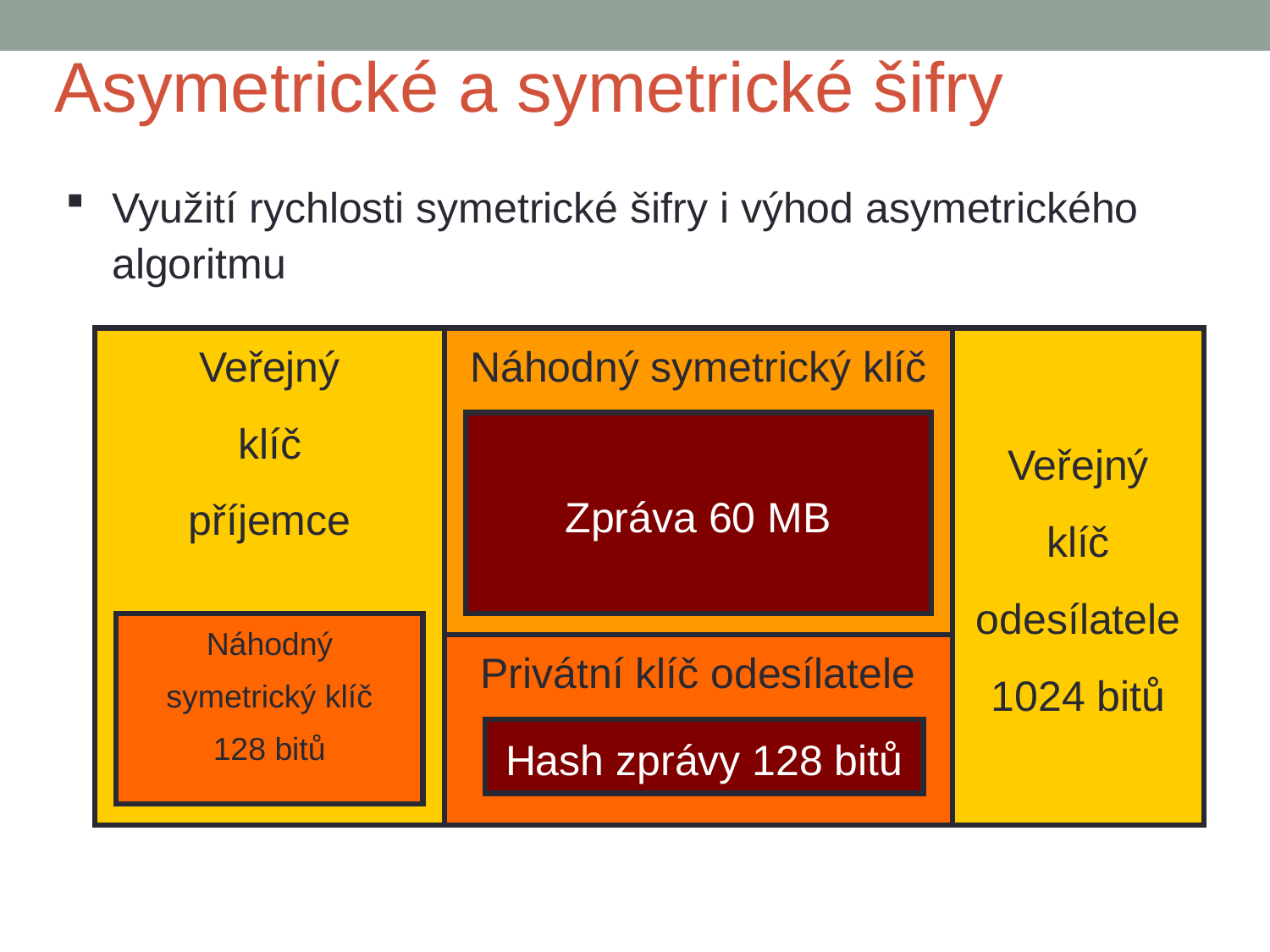

Asymetrické a symetrické šifry
Využití rychlosti symetrické šifry i výhod asymetrického algoritmu
Veřejný
klíč
příjemce
Náhodný symetrický klíč
Veřejný
klíč
odesílatele
1024 bitů
Zpráva 60 MB
Náhodný
symetrický klíč
128 bitů
Privátní klíč odesílatele
Hash zprávy 128 bitů
18